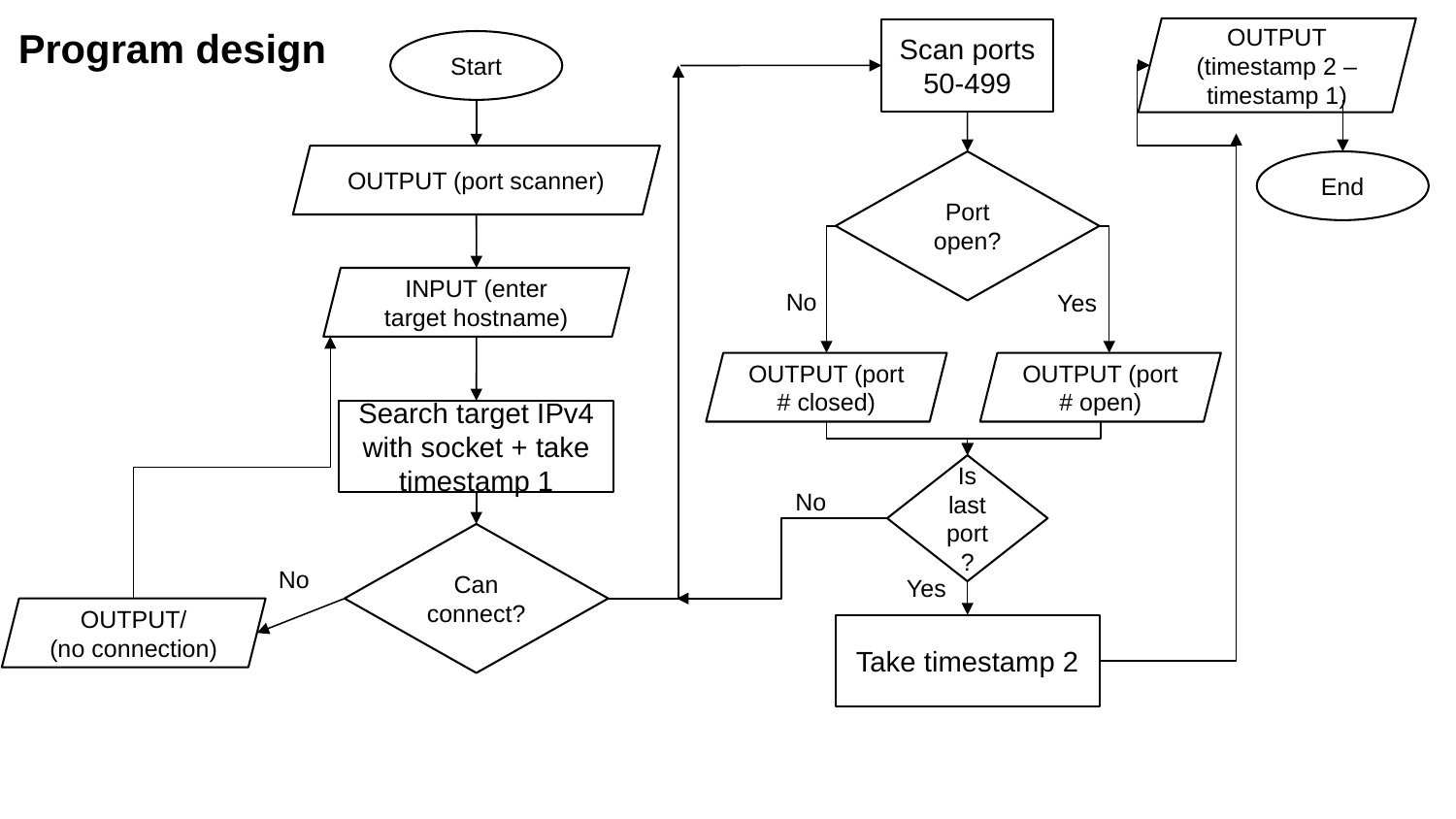

Program design

OUTPUT
(timestamp 2 – timestamp 1)
Scan ports 50-499
Start
OUTPUT (port scanner)
Port open?
End
INPUT (enter target hostname)
No
Yes
OUTPUT (port # closed)
OUTPUT (port # open)
Search target IPv4 with socket + take timestamp 1
Is last port?
No
Can connect?
No
Yes
OUTPUT/
(no connection)
Take timestamp 2